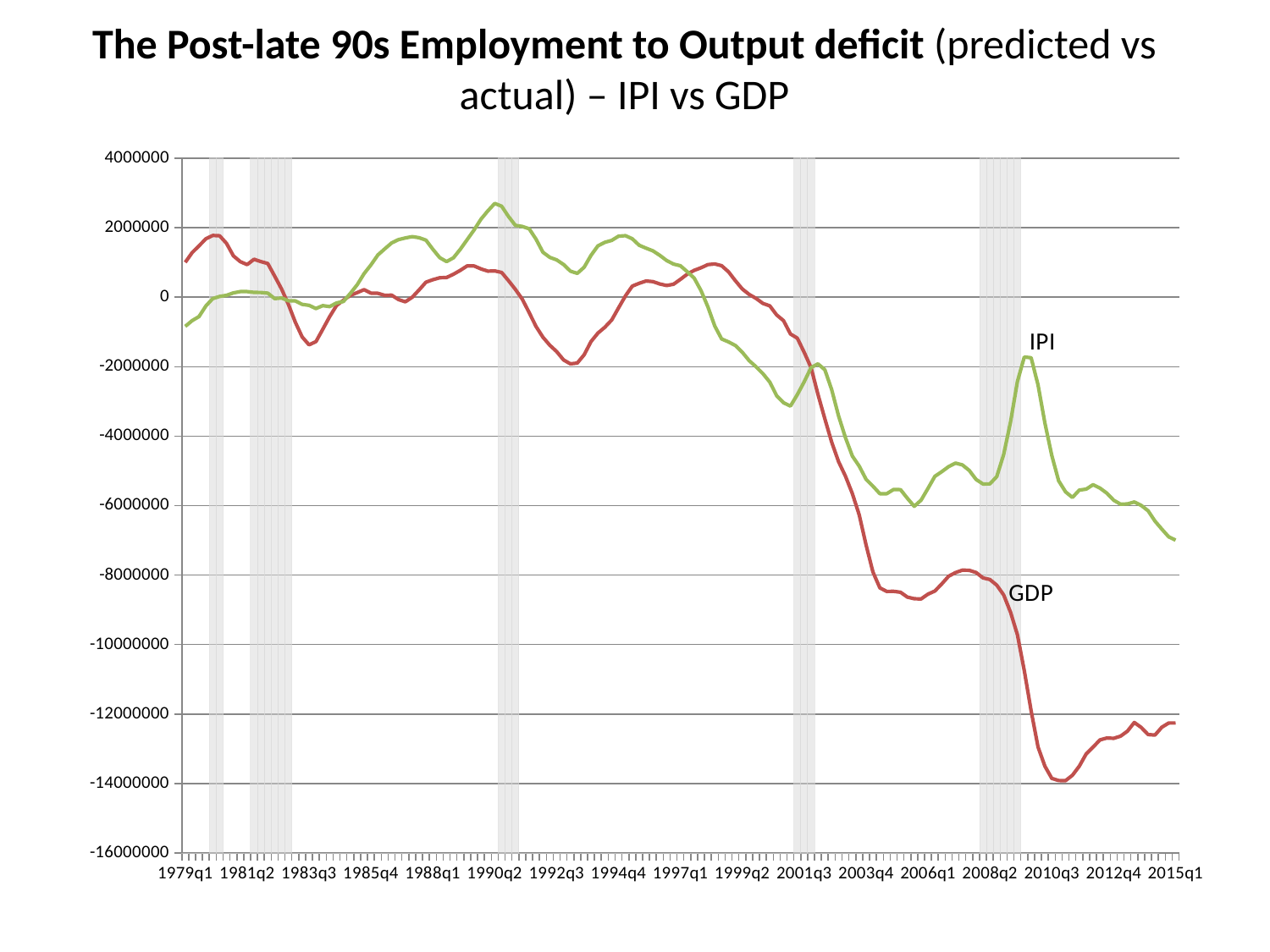

# The Post-late 90s Employment to Output deficit (predicted vs actual) – IPI vs GDP

[unsupported chart]